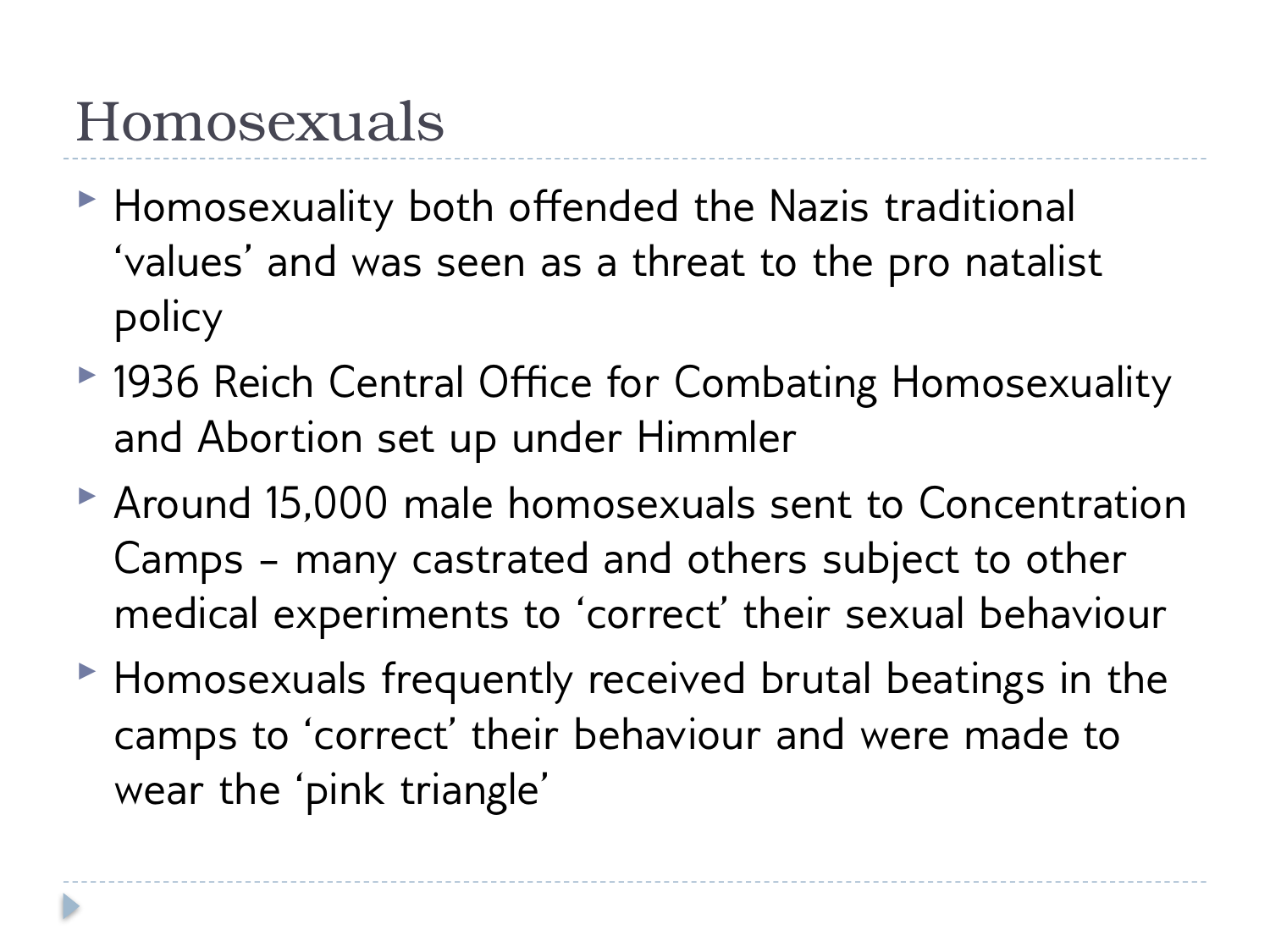

# Homosexuals
Homosexuality both offended the Nazis traditional ‘values’ and was seen as a threat to the pro natalist policy
1936 Reich Central Office for Combating Homosexuality and Abortion set up under Himmler
Around 15,000 male homosexuals sent to Concentration Camps – many castrated and others subject to other medical experiments to ‘correct’ their sexual behaviour
Homosexuals frequently received brutal beatings in the camps to ‘correct’ their behaviour and were made to wear the ‘pink triangle’